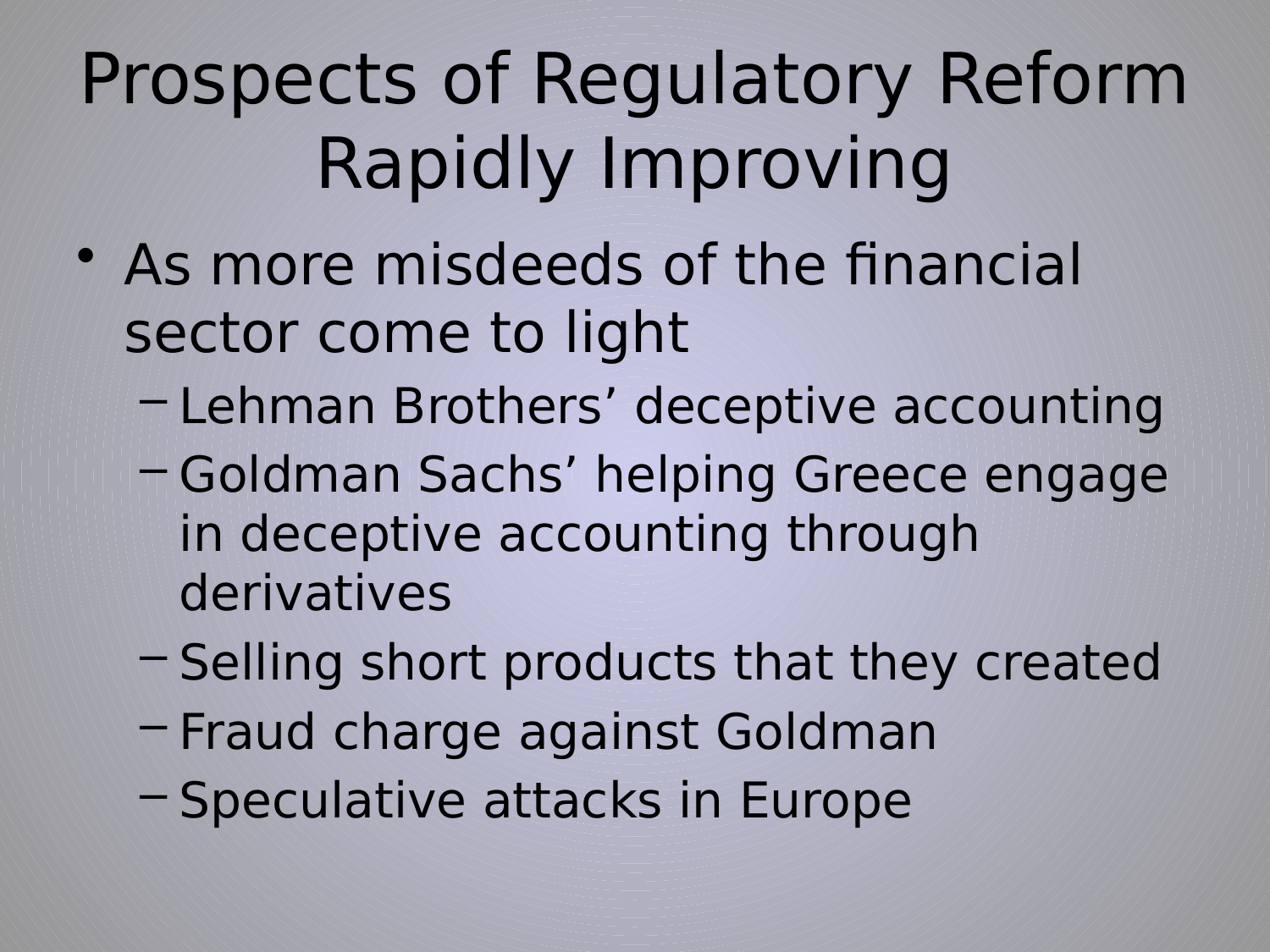

# Prospects of Regulatory Reform Rapidly Improving
As more misdeeds of the financial sector come to light
Lehman Brothers’ deceptive accounting
Goldman Sachs’ helping Greece engage in deceptive accounting through derivatives
Selling short products that they created
Fraud charge against Goldman
Speculative attacks in Europe